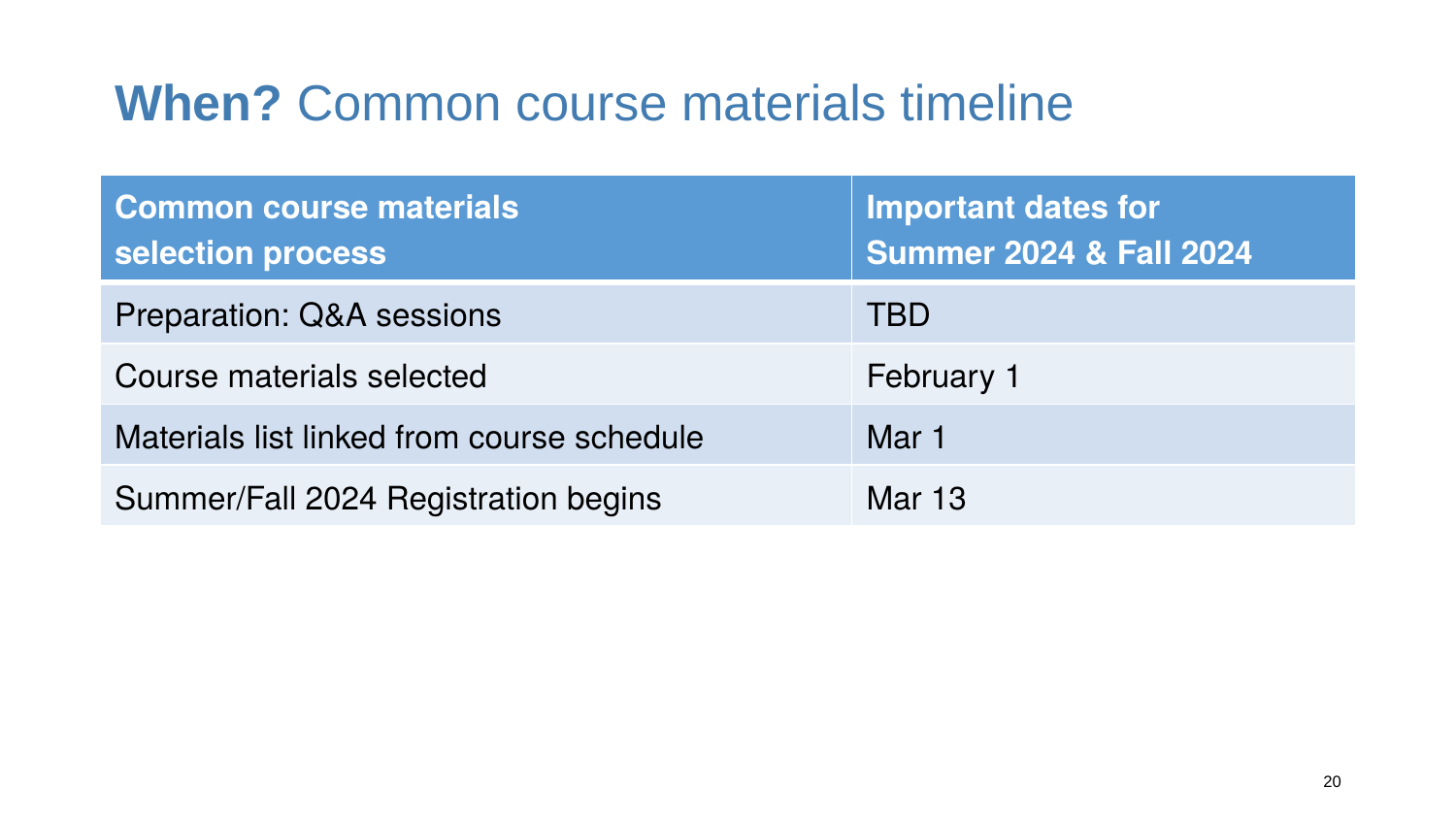

# When? Common course materials timeline
| Common course materials selection process | Important dates for Summer 2024 & Fall 2024 |
| --- | --- |
| Preparation: Q&A sessions | TBD |
| Course materials selected | February 1 |
| Materials list linked from course schedule | Mar 1 |
| Summer/Fall 2024 Registration begins | Mar 13 |
20